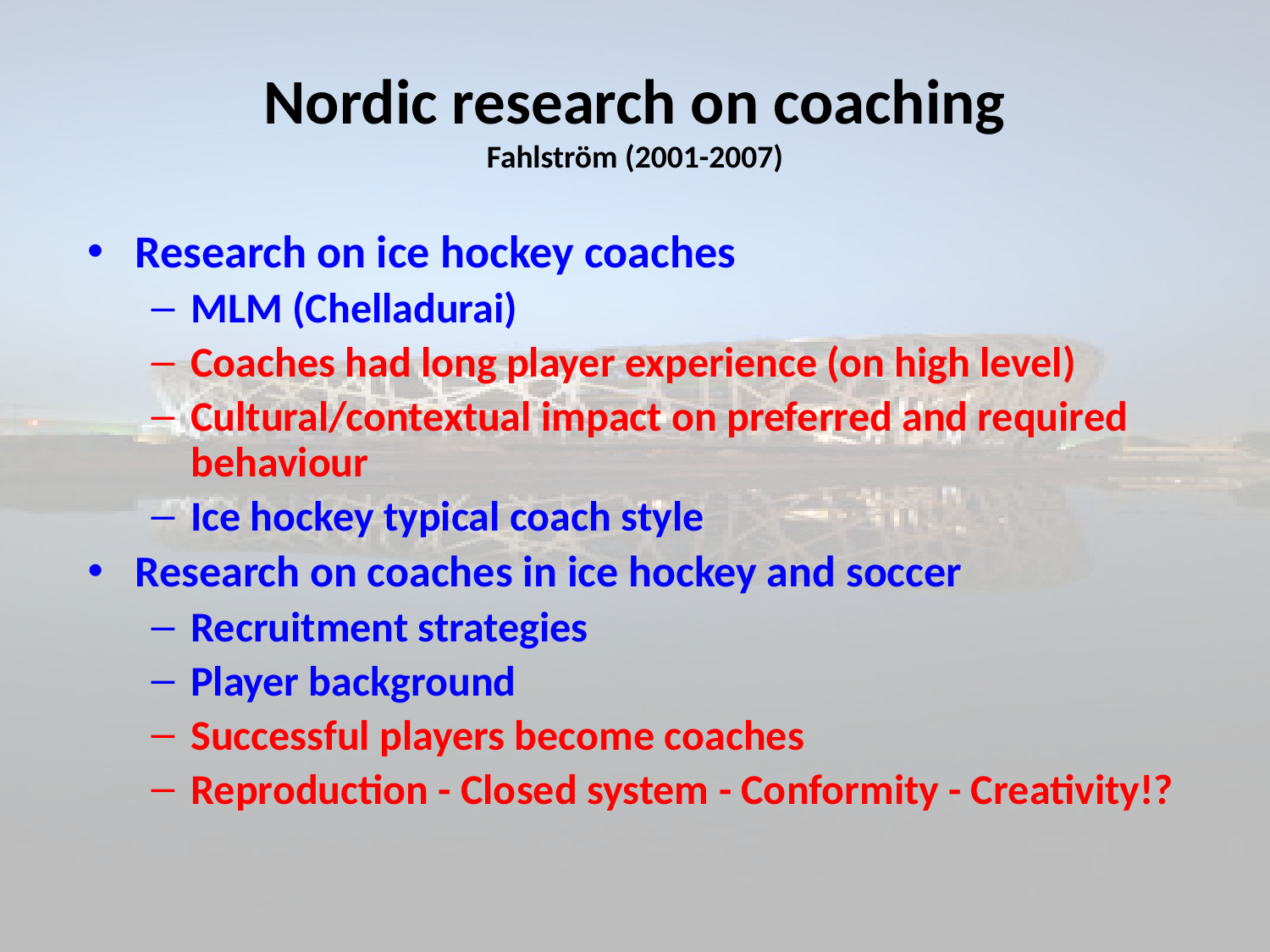

# Nordic research on coaching Fahlström (2001-2007)
Research on ice hockey coaches
MLM (Chelladurai)
Coaches had long player experience (on high level)
Cultural/contextual impact on preferred and required behaviour
Ice hockey typical coach style
Research on coaches in ice hockey and soccer
Recruitment strategies
Player background
Successful players become coaches
Reproduction - Closed system - Conformity - Creativity!?